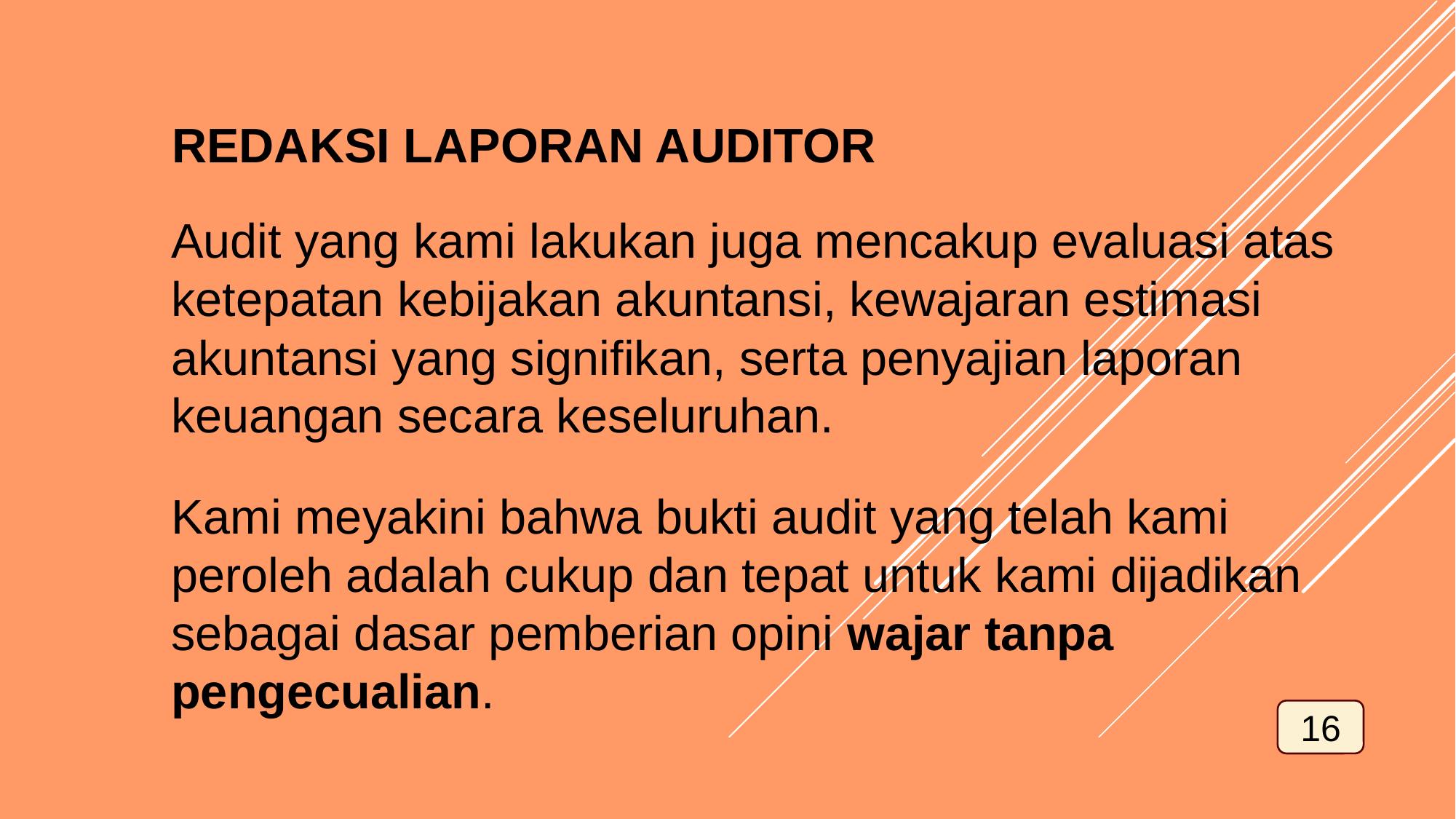

REDAKSI LAPORAN AUDITOR
Audit yang kami lakukan juga mencakup evaluasi atas ketepatan kebijakan akuntansi, kewajaran estimasi akuntansi yang signifikan, serta penyajian laporan keuangan secara keseluruhan.

Kami meyakini bahwa bukti audit yang telah kami peroleh adalah cukup dan tepat untuk kami dijadikan sebagai dasar pemberian opini wajar tanpa pengecualian.